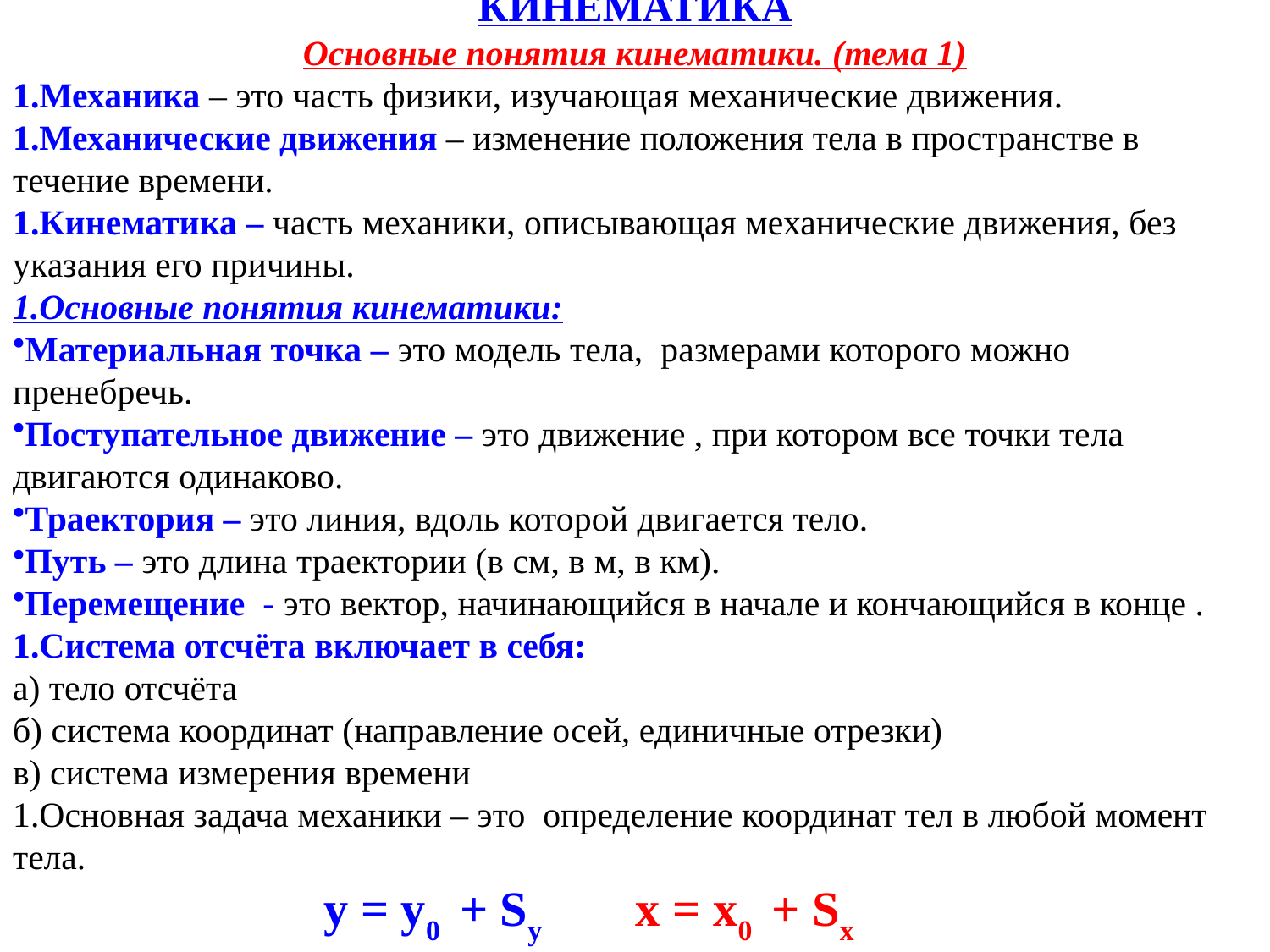

КИНЕМАТИКА
Основные понятия кинематики. (тема 1)
1.Механика – это часть физики, изучающая механические движения.
1.Механические движения – изменение положения тела в пространстве в течение времени.
1.Кинематика – часть механики, описывающая механические движения, без указания его причины.
1.Основные понятия кинематики:
Материальная точка – это модель тела,  размерами которого можно пренебречь.
Поступательное движение – это движение , при котором все точки тела двигаются одинаково.
Траектория – это линия, вдоль которой двигается тело.
Путь – это длина траектории (в см, в м, в км).
Перемещение  - это вектор, начинающийся в начале и кончающийся в конце .
1.Система отсчёта включает в себя:
а) тело отсчёта
б) система координат (направление осей, единичные отрезки)
в) система измерения времени
1.Основная задача механики – это  определение координат тел в любой момент тела.
                                   y = y0  + Sy             x = x0  + Sx